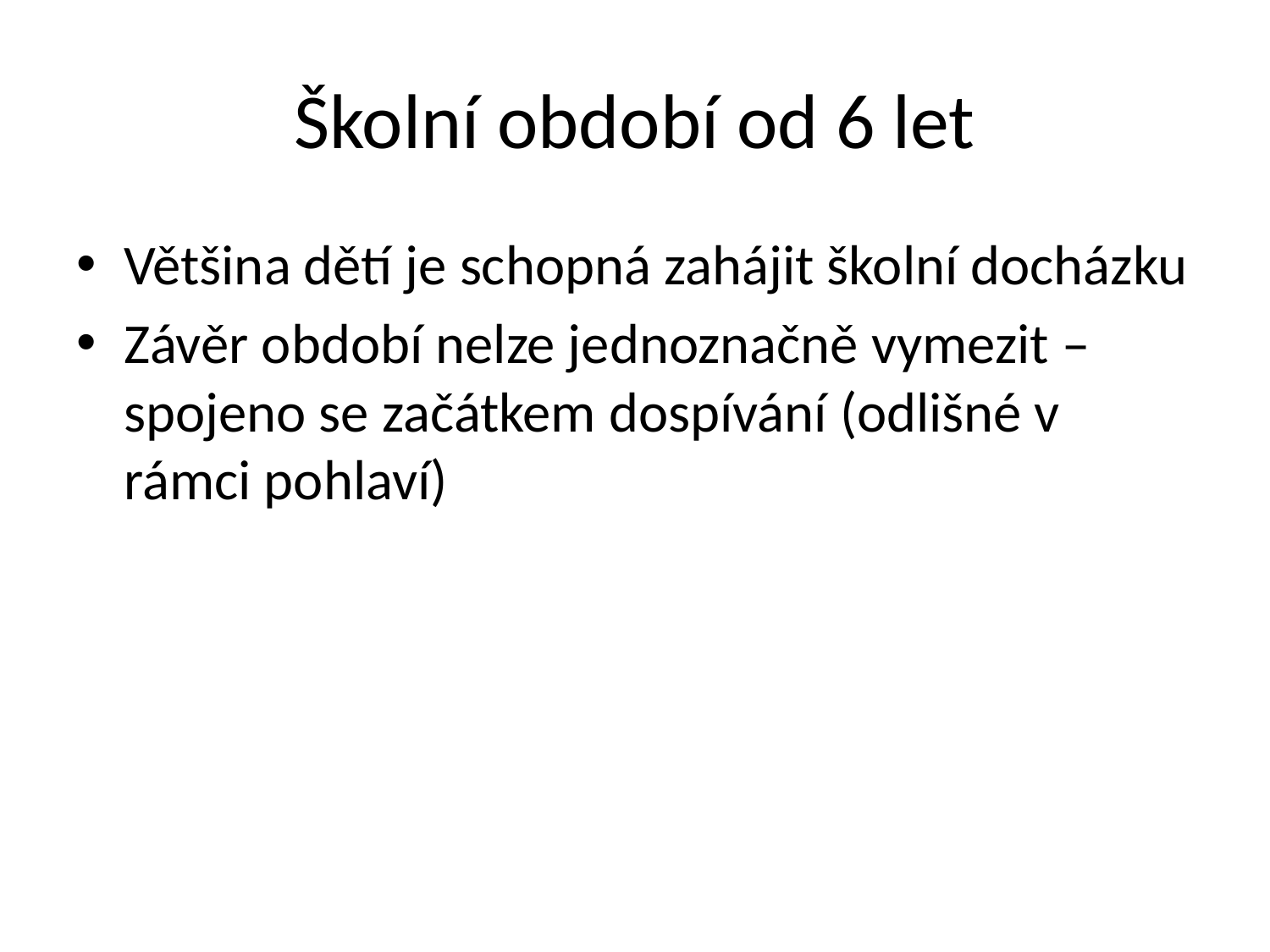

# Školní období od 6 let
Většina dětí je schopná zahájit školní docházku
Závěr období nelze jednoznačně vymezit – spojeno se začátkem dospívání (odlišné v rámci pohlaví)